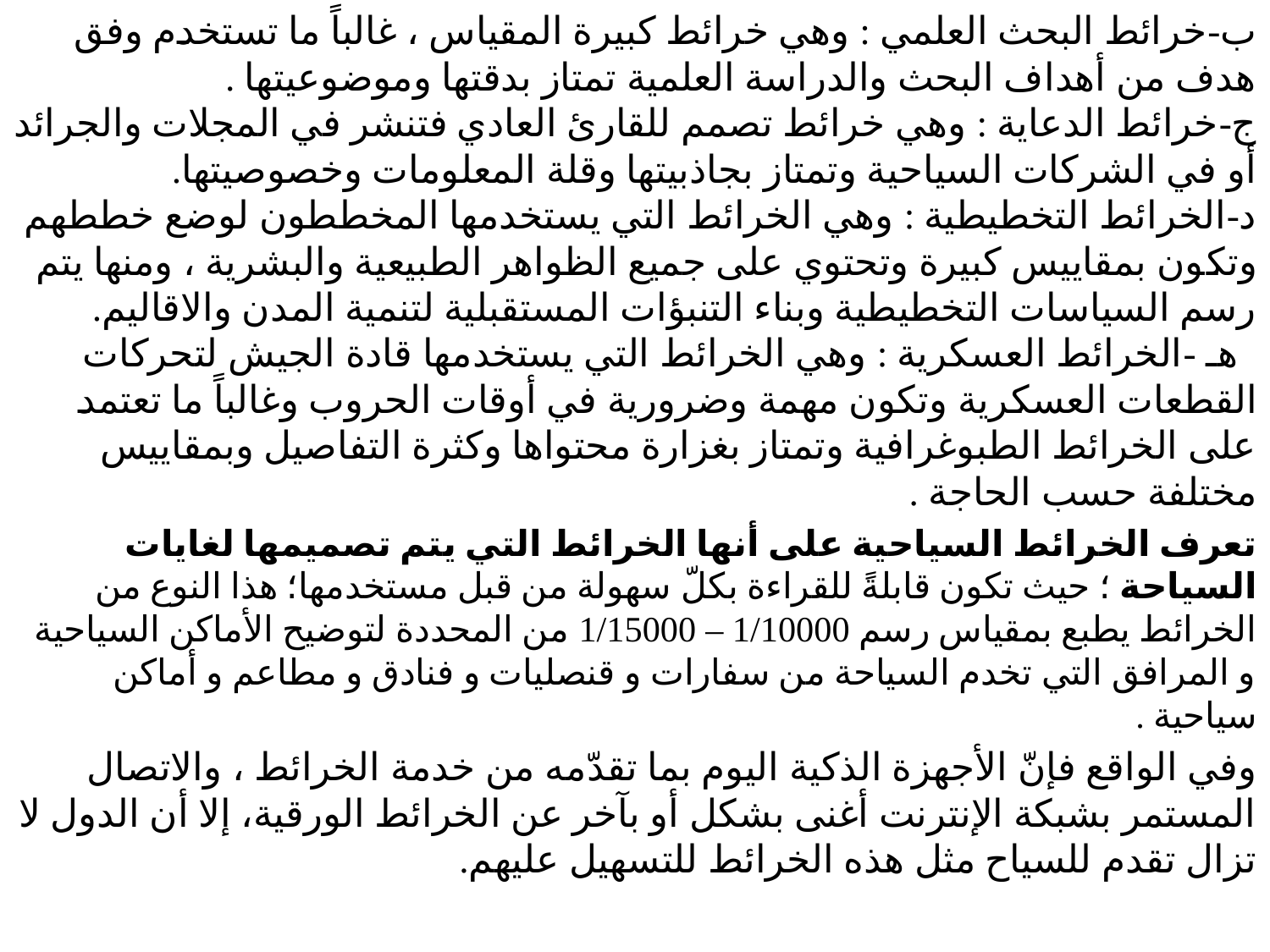

#
‌ب-خرائط البحث العلمي : وهي خرائط كبيرة المقياس ، غالباً ما تستخدم وفق هدف من أهداف البحث والدراسة العلمية تمتاز بدقتها وموضوعيتها .
‌ج-خرائط الدعاية : وهي خرائط تصمم للقارئ العادي فتنشر في المجلات والجرائد أو في الشركات السياحية وتمتاز بجاذبيتها وقلة المعلومات وخصوصيتها.
‌د-الخرائط التخطيطية : وهي الخرائط التي يستخدمها المخططون لوضع خططهم وتكون بمقاييس كبيرة وتحتوي على جميع الظواهر الطبيعية والبشرية ، ومنها يتم رسم السياسات التخطيطية وبناء التنبؤات المستقبلية لتنمية المدن والاقاليم.
  هـ -الخرائط العسكرية : وهي الخرائط التي يستخدمها قادة الجيش لتحركات القطعات العسكرية وتكون مهمة وضرورية في أوقات الحروب وغالباً ما تعتمد على الخرائط الطبوغرافية وتمتاز بغزارة محتواها وكثرة التفاصيل وبمقاييس مختلفة حسب الحاجة .
تعرف الخرائط السياحية على أنها الخرائط التي يتم تصميمها لغايات السياحة ؛ حيث تكون قابلةً للقراءة بكلّ سهولة من قبل مستخدمها؛ هذا النوع من الخرائط يطبع بمقياس رسم 1/10000 – 1/15000 من المحددة لتوضيح الأماكن السياحية و المرافق التي تخدم السياحة من سفارات و قنصليات و فنادق و مطاعم و أماكن سياحية .
وفي الواقع فإنّ الأجهزة الذكية اليوم بما تقدّمه من خدمة الخرائط ، والاتصال المستمر بشبكة الإنترنت أغنى بشكل أو بآخر عن الخرائط الورقية، إلا أن الدول لا تزال تقدم للسياح مثل هذه الخرائط للتسهيل عليهم.